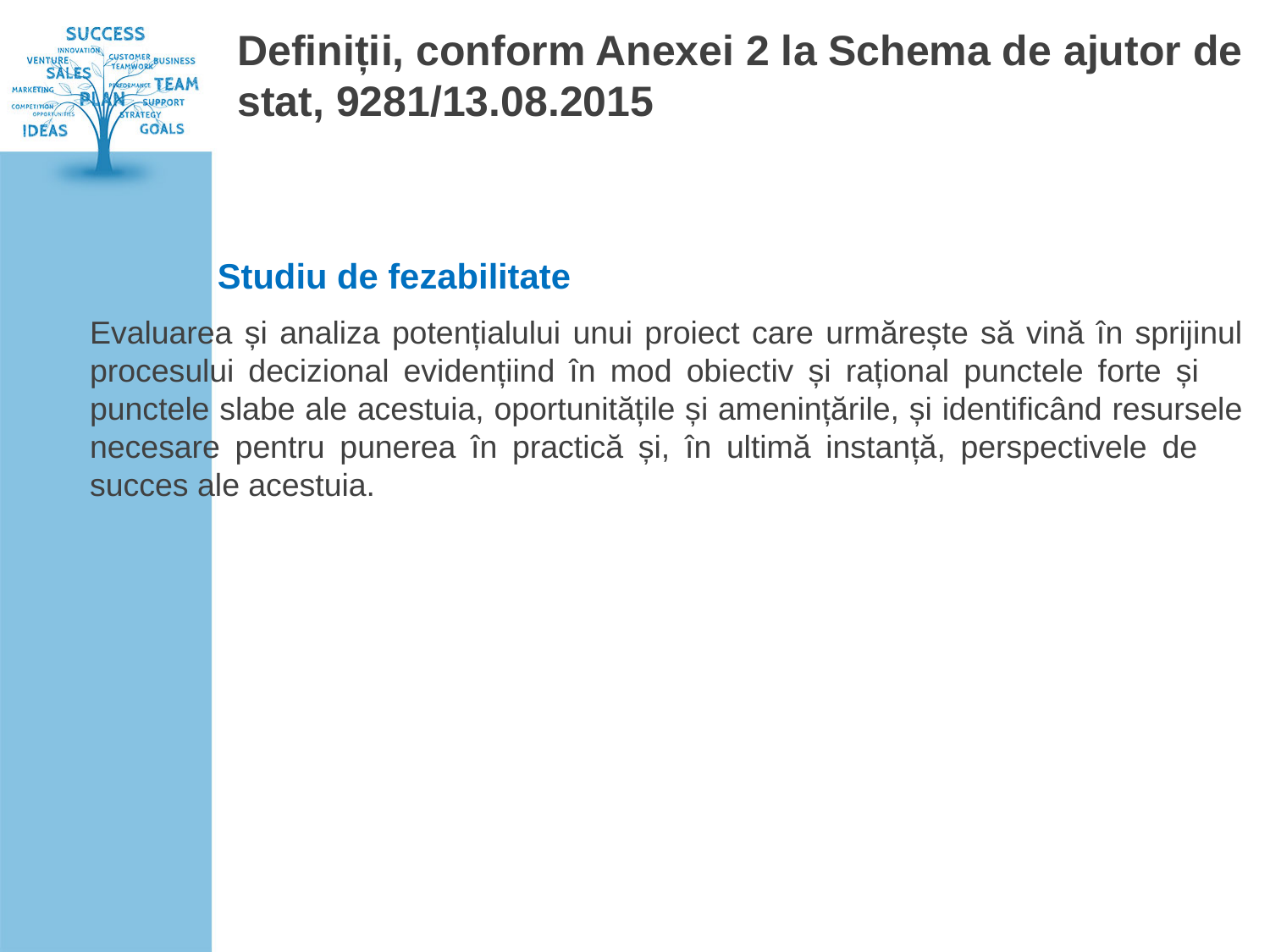

# Definiții, conform Anexei 2 la Schema de ajutor de stat, 9281/13.08.2015
Studiu de fezabilitate
Evaluarea și analiza potențialului unui proiect care urmărește să vină în sprijinul procesului decizional evidențiind în mod obiectiv și rațional punctele forte și    punctele slabe ale acestuia, oportunitățile și amenințările, și identificând resursele necesare pentru punerea în practică și, în ultimă instanță, perspectivele de    succes ale acestuia.